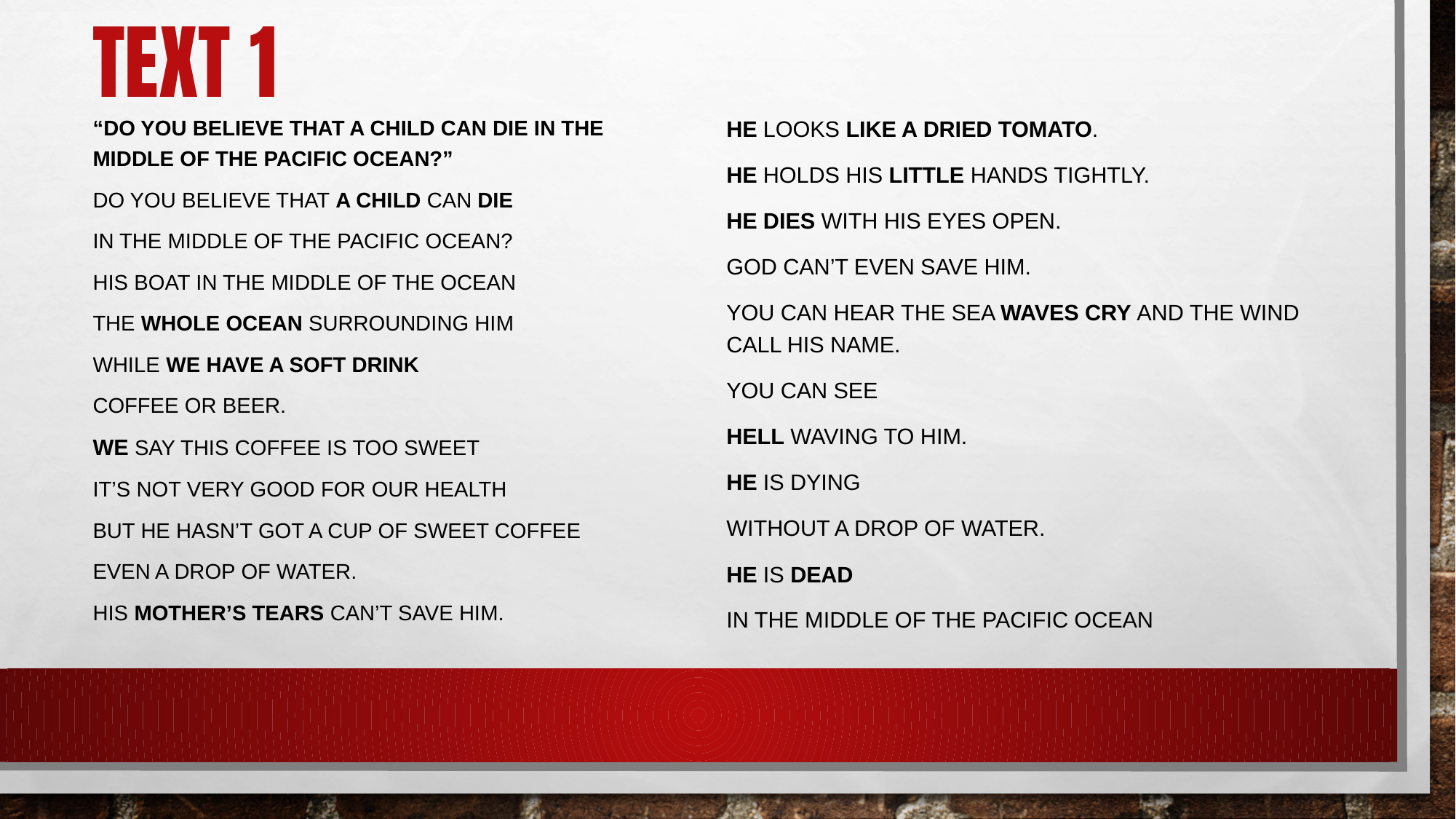

# Text 1
“Do you believe that a child can die in the middle of the Pacific Ocean?”
Do you believe that a child can die
in the middle of the Pacific Ocean?
His boat in the middle of the ocean
the whole ocean surrounding him
while we have a soft drink
coffee or beer.
We say this coffee is too sweet
it’s not very good for our health
but he hasn’t got a cup of sweet coffee
even a drop of water.
His mother’s tears can’t save him.
He looks like a dried tomato.
He holds his little hands tightly.
He dies with his eyes open.
God can’t even save him.
You can hear the sea waves cry and the wind call his name.
You can see
Hell waving to him.
He is dying
Without a drop of water.
He is dead
In the middle of the Pacific Ocean